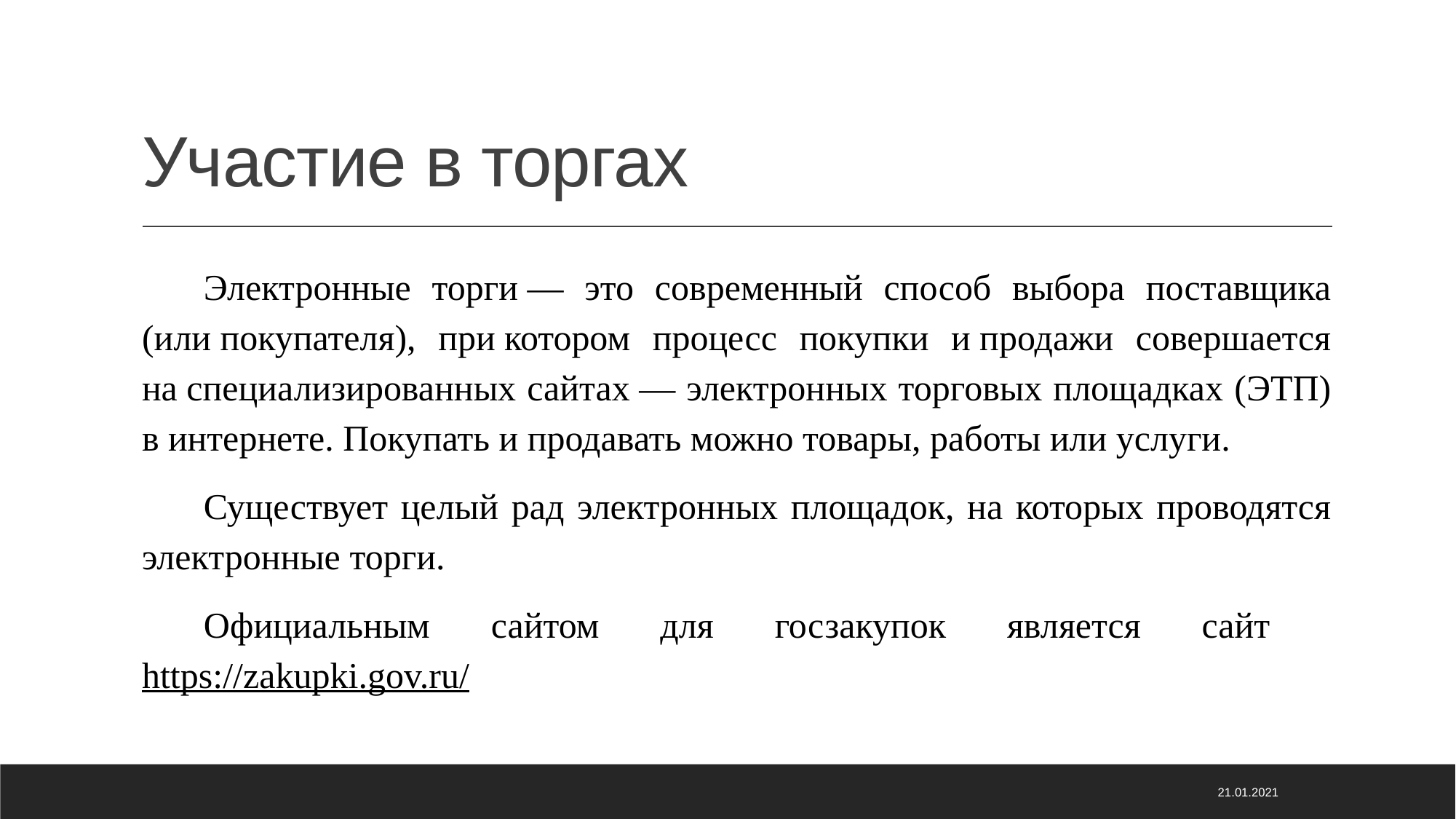

# Участие в торгах
Электронные торги — это современный способ выбора поставщика (или покупателя), при котором процесс покупки и продажи совершается на специализированных сайтах — электронных торговых площадках (ЭТП) в интернете. Покупать и продавать можно товары, работы или услуги.
Существует целый рад электронных площадок, на которых проводятся электронные торги.
Официальным сайтом для госзакупок является сайт  https://zakupki.gov.ru/

21.01.2021